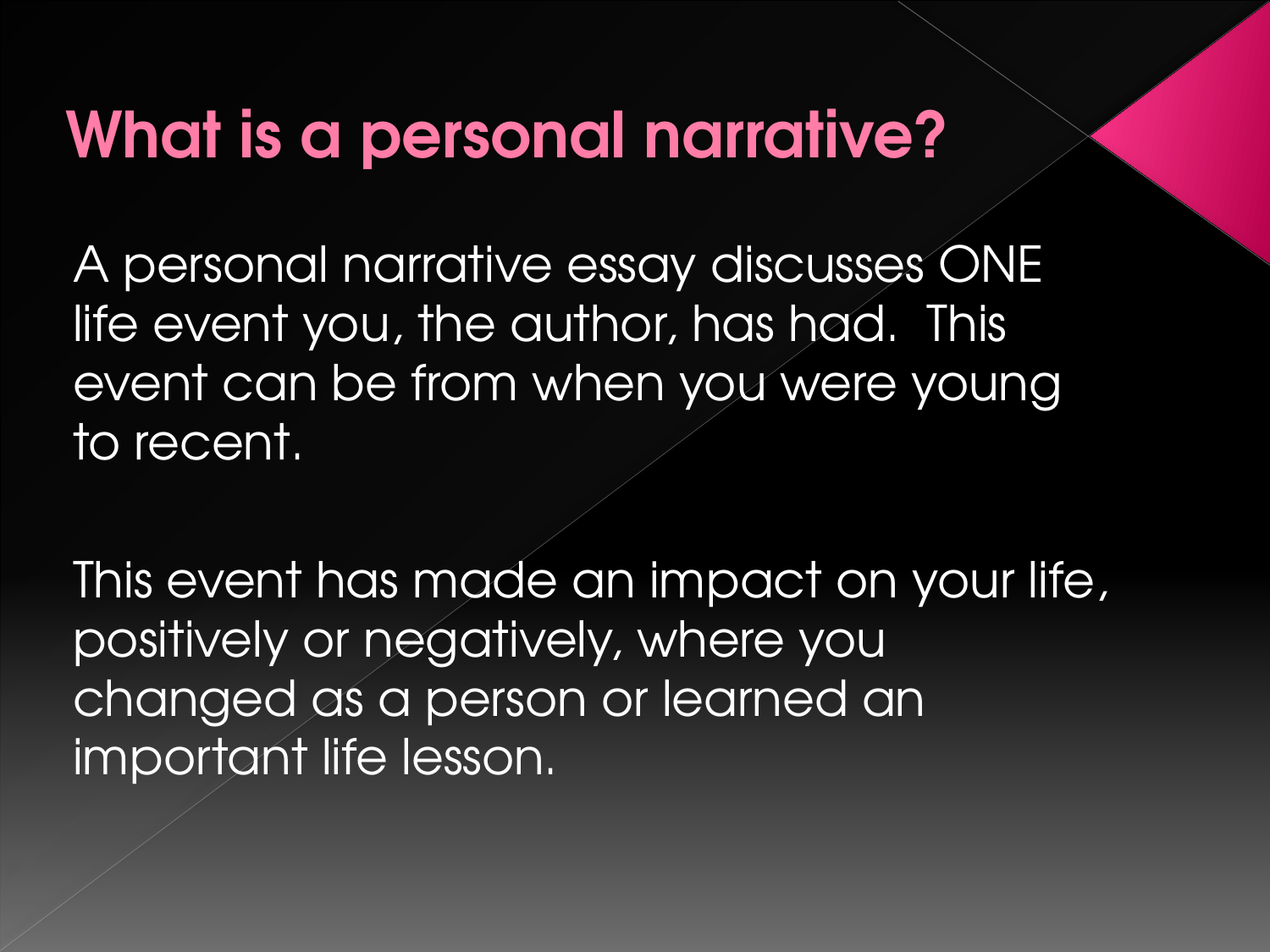

# What is a personal narrative?
A personal narrative essay discusses ONE life event you, the author, has had.  This event can be from when you were young to recent.

This event has made an impact on your life, positively or negatively, where you changed as a person or learned an important life lesson.